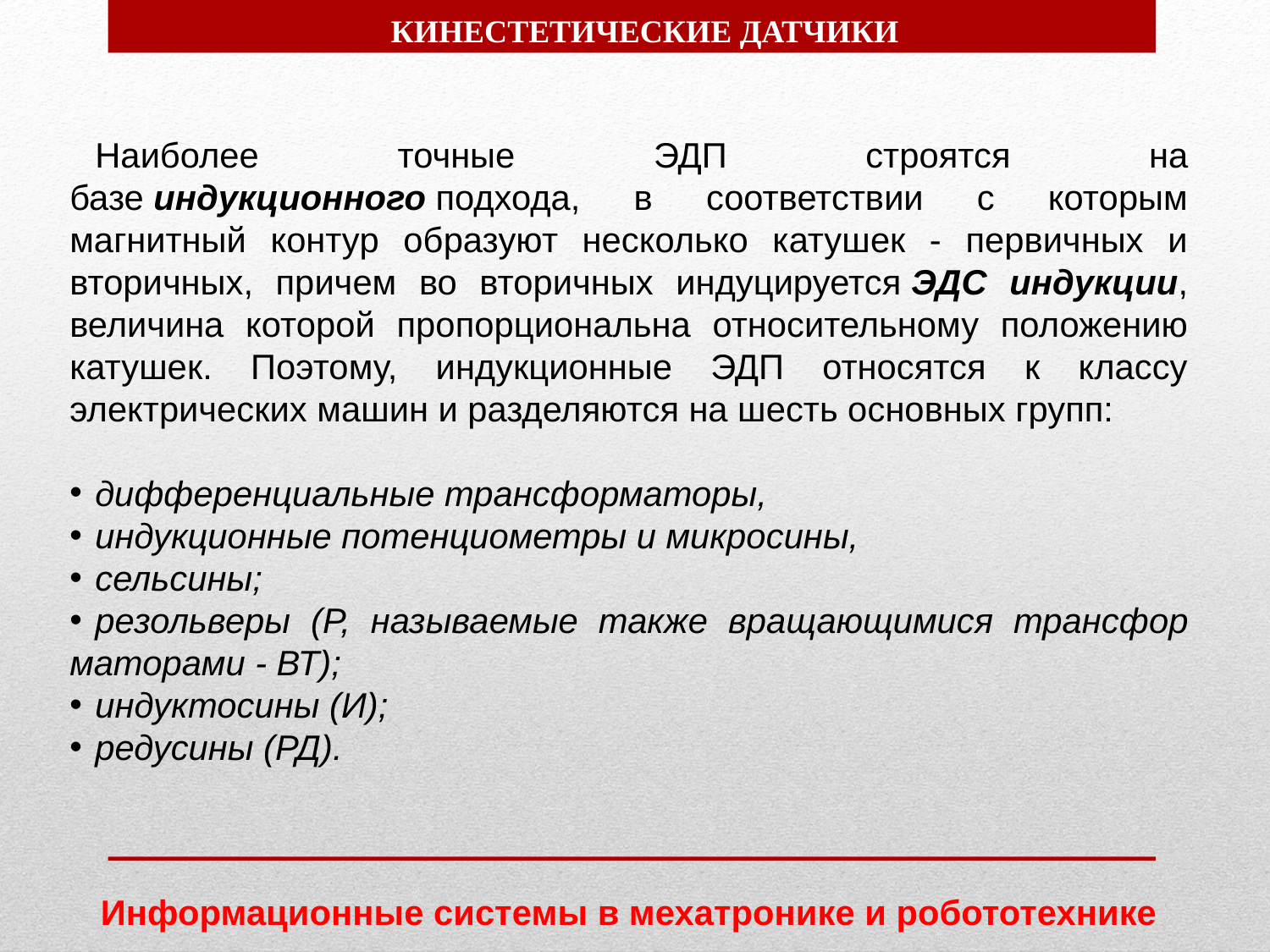

КИНЕСТЕТИЧЕСКИЕ ДАТЧИКИ
Наиболее точные ЭДП строятся на базе индукционного подхода, в соответствии с которым магнитный контур образуют несколько катушек - первичных и вторичных, причем во вторичных индуцируется ЭДС индукции, величина которой про­порцио­нальна относительному положению кату­шек. Поэтому, индукционные ЭДП относятся к классу электрических машин и разделяются на шесть основных групп:

дифференциальные трансформаторы,
индукционные потенциометры и микро­сины,
сельсины;
резольверы (Р, называемые также вра­щаю­щимися транс­фор­маторами - ВТ);
индуктосины (И);
редусины (РД).
Информационные системы в мехатронике и робототехнике